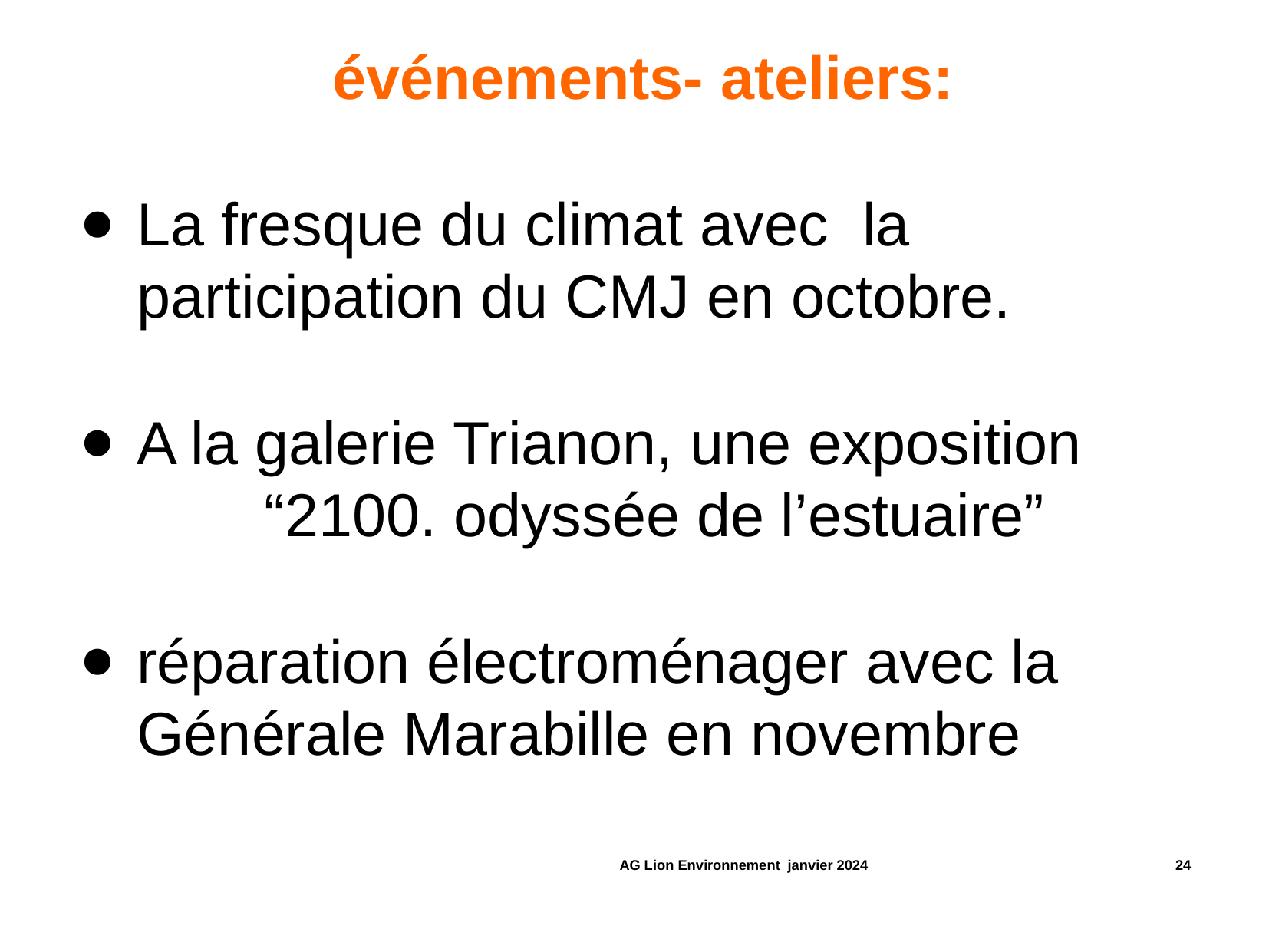

événements- ateliers:

La fresque du climat avec  la participation du CMJ en octobre.

A la galerie Trianon, une exposition
“2100. odyssée de l’estuaire”

réparation électroménager avec la Générale Marabille en novembre

    AG Lion Environnement  janvier 2024                                                                                24